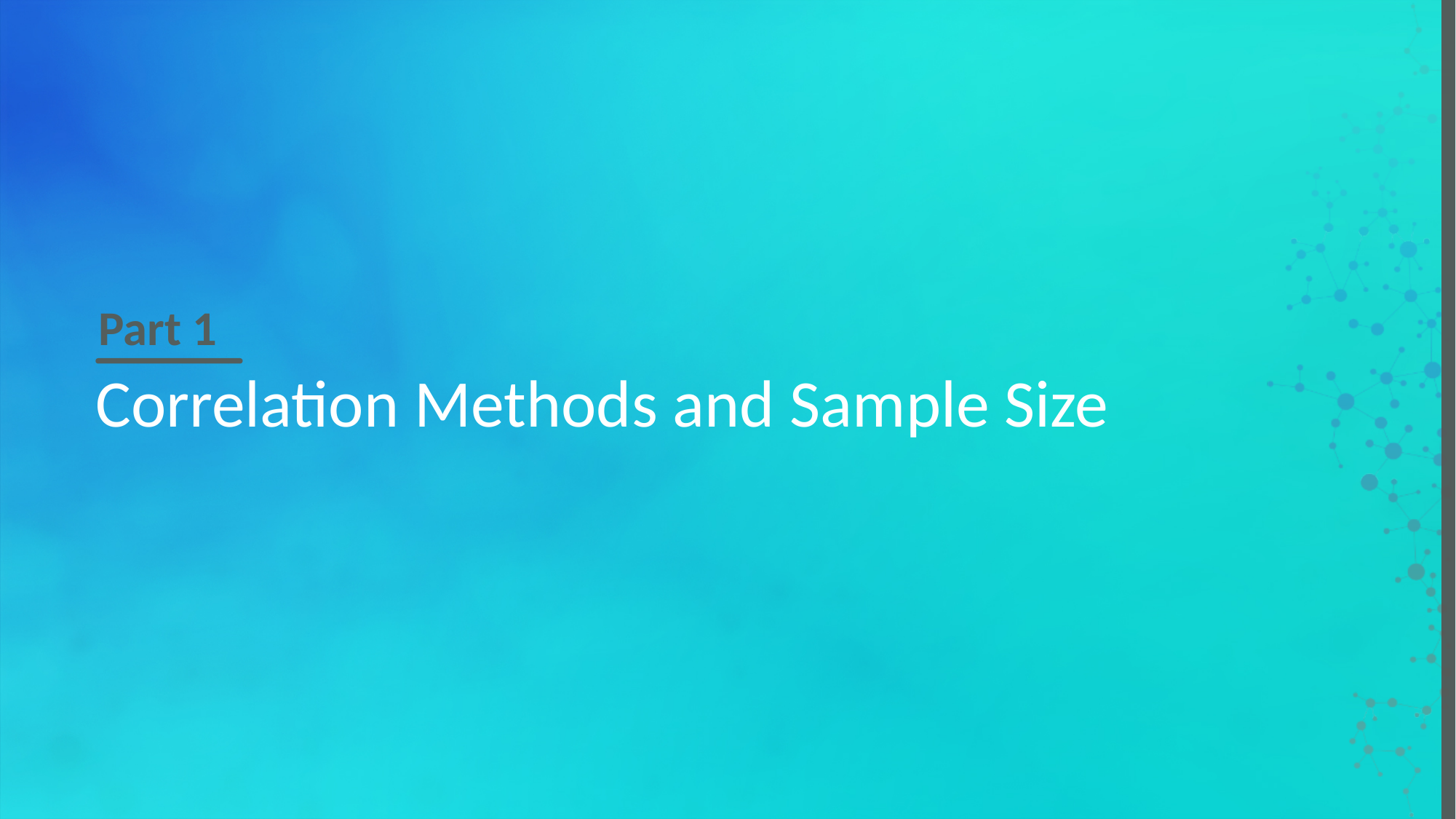

Part 1

# Correlation Methods and Sample Size